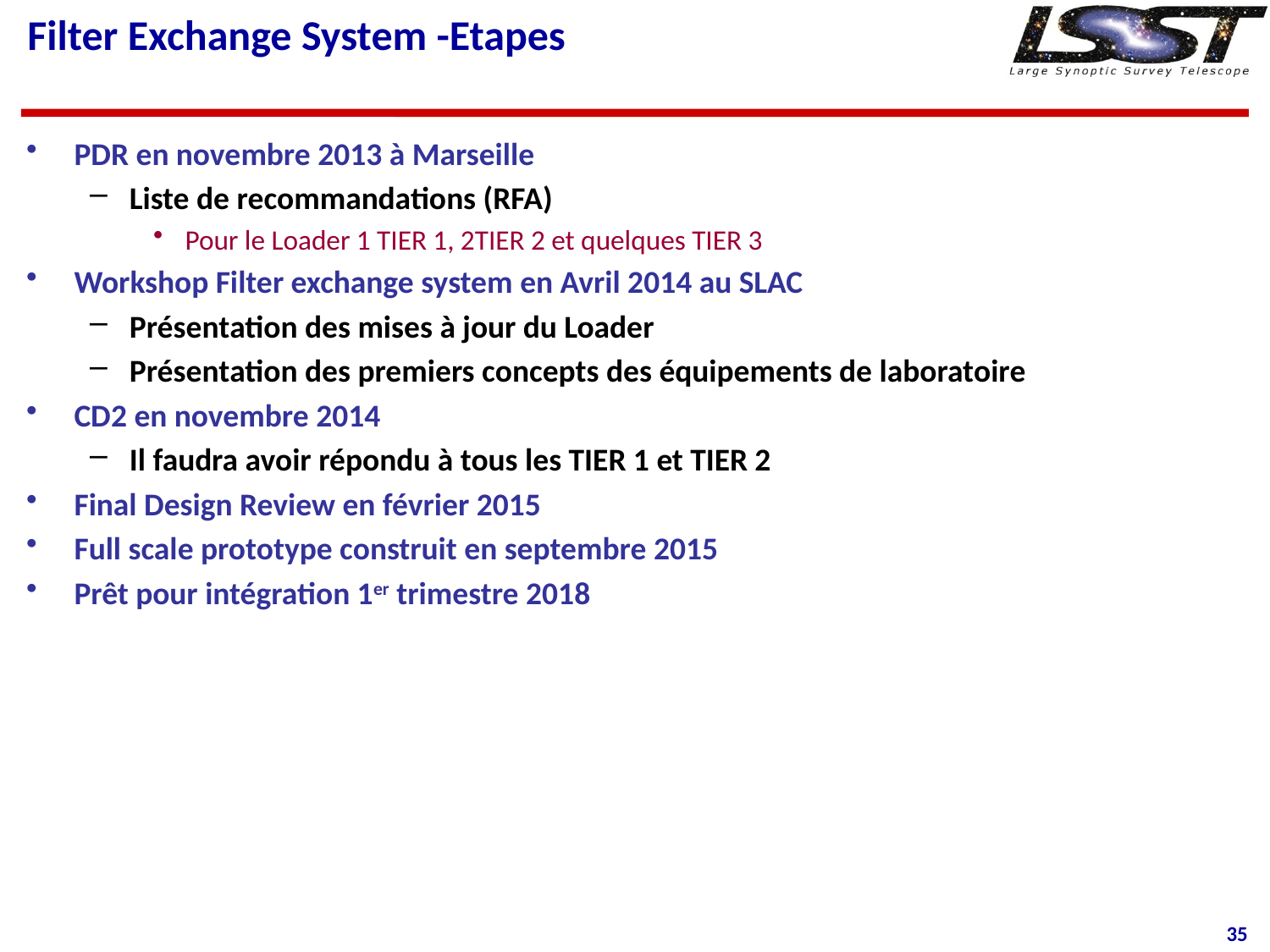

# Filter Exchange System -Etapes
PDR en novembre 2013 à Marseille
Liste de recommandations (RFA)
Pour le Loader 1 TIER 1, 2TIER 2 et quelques TIER 3
Workshop Filter exchange system en Avril 2014 au SLAC
Présentation des mises à jour du Loader
Présentation des premiers concepts des équipements de laboratoire
CD2 en novembre 2014
Il faudra avoir répondu à tous les TIER 1 et TIER 2
Final Design Review en février 2015
Full scale prototype construit en septembre 2015
Prêt pour intégration 1er trimestre 2018